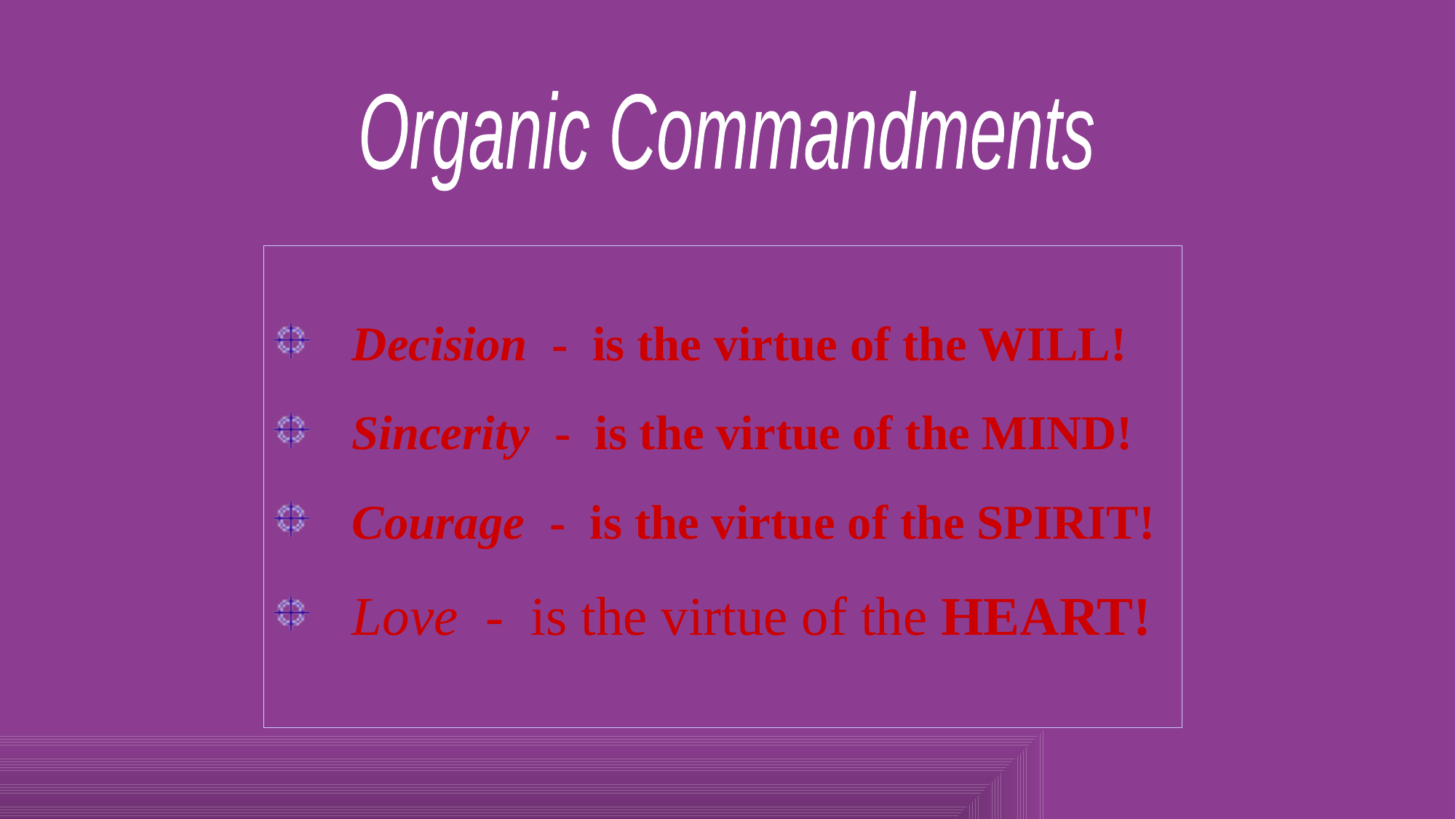

David Lee Burris:  ORGANIC UNION
Believers Organically Grafted In Union With Christ
Organic Commandments

   Decision  -  is the virtue of the WILL!

   Sincerity  -  is the virtue of the MIND!

   Courage  -  is the virtue of the SPIRIT!

   Love  -  is the virtue of the HEART!